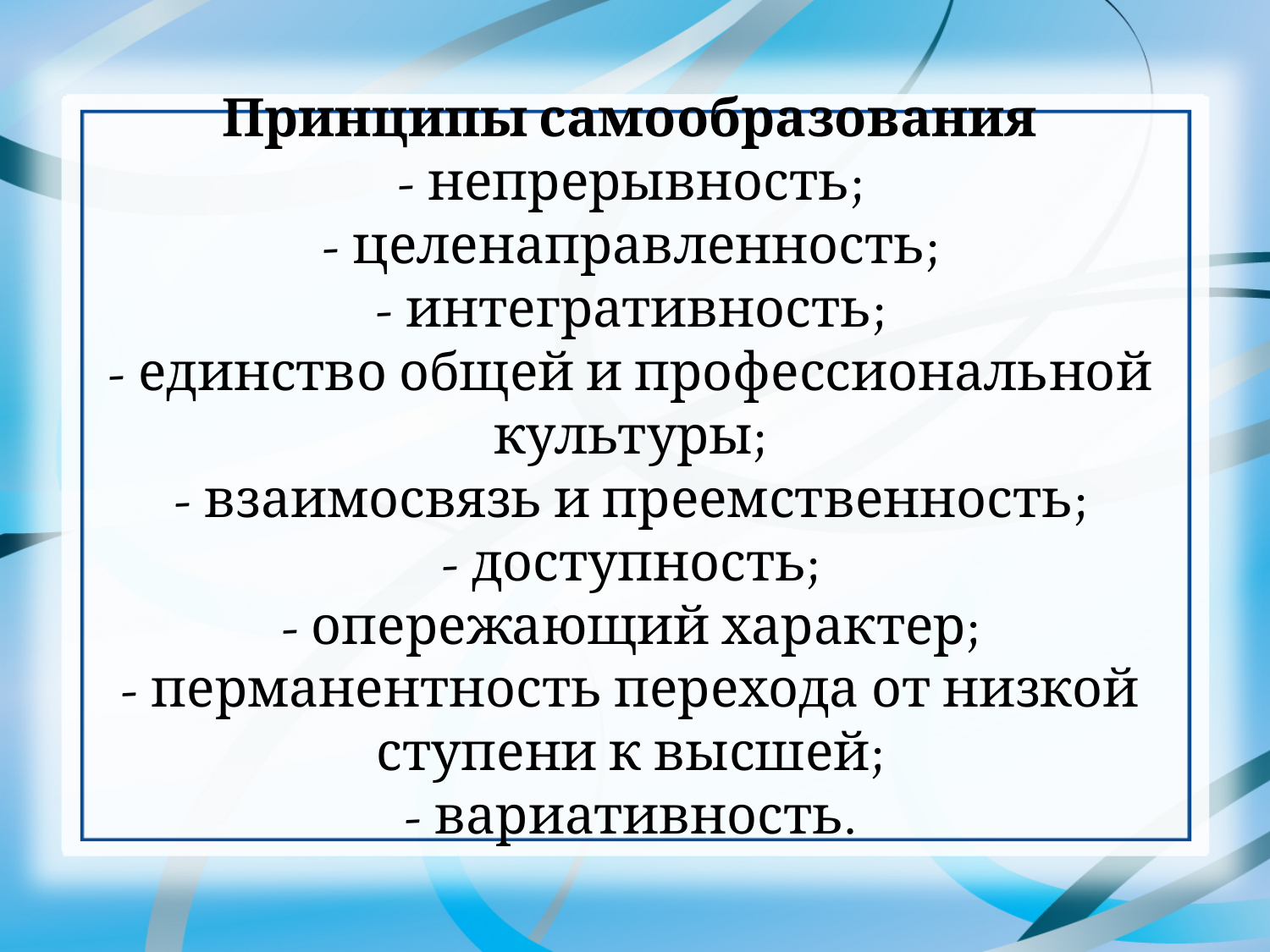

# Принципы самообразования - непрерывность; - целенаправленность; - интегративность; - единство общей и профессиональной культуры; - взаимосвязь и преемственность; - доступность; - опережающий характер; - перманентность перехода от низкой ступени к высшей; - вариативность.